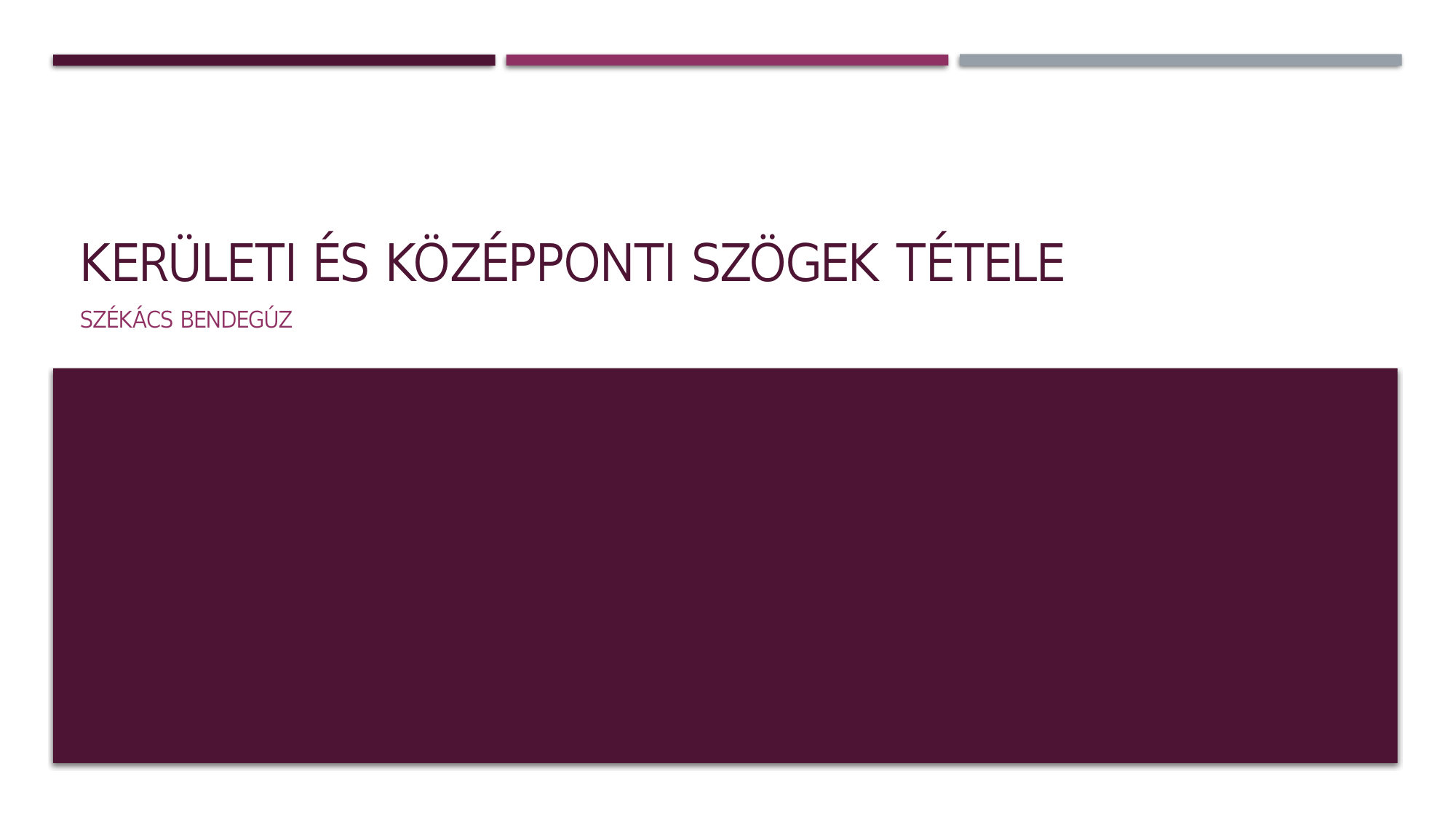

# Kerületi és középponti szögek tétele
Székács Bendegúz